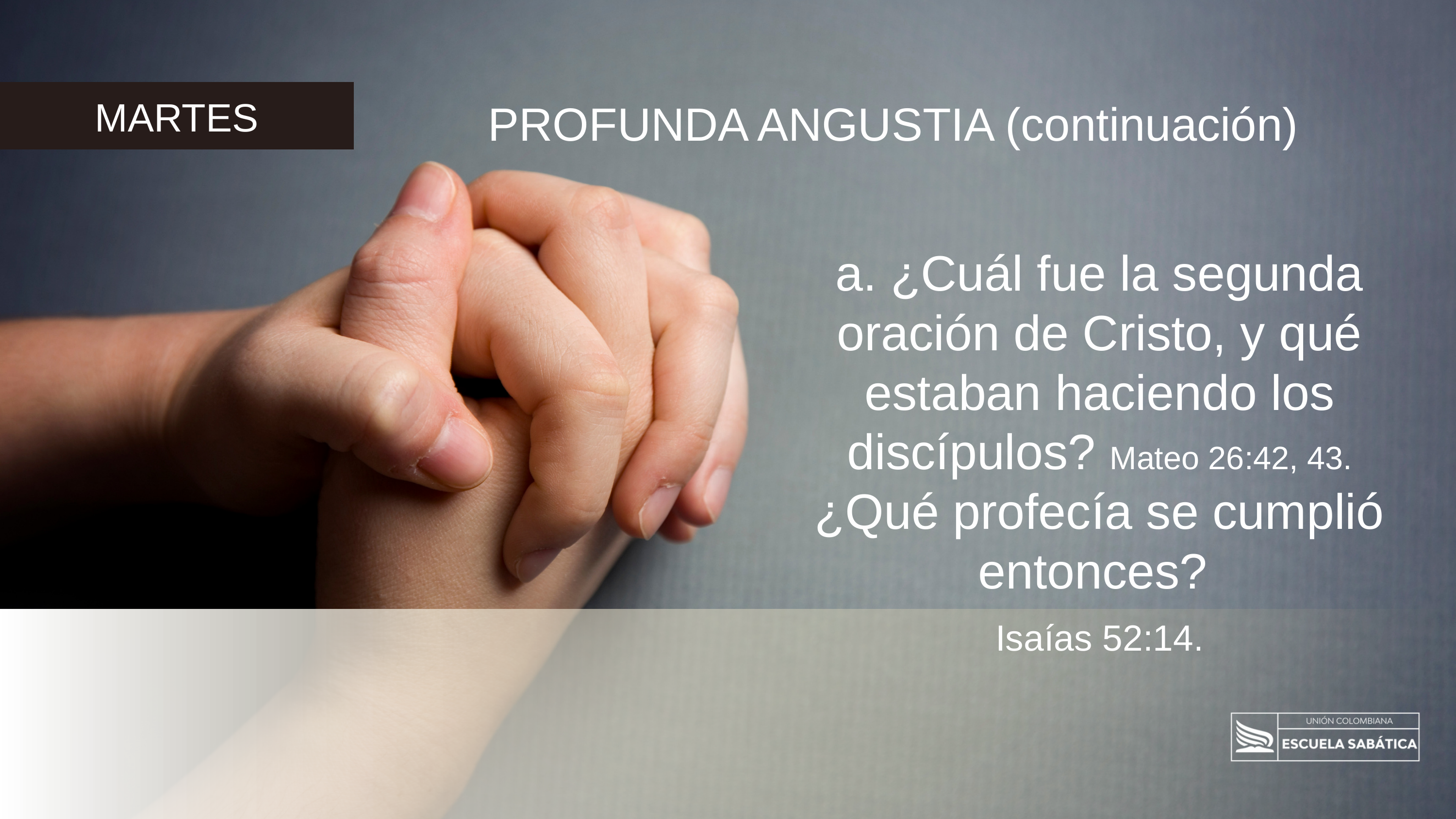

MARTES
PROFUNDA ANGUSTIA (continuación)
a. ¿Cuál fue la segunda oración de Cristo, y qué estaban haciendo los discípulos? Mateo 26:42, 43. ¿Qué profecía se cumplió entonces?
Isaías 52:14.